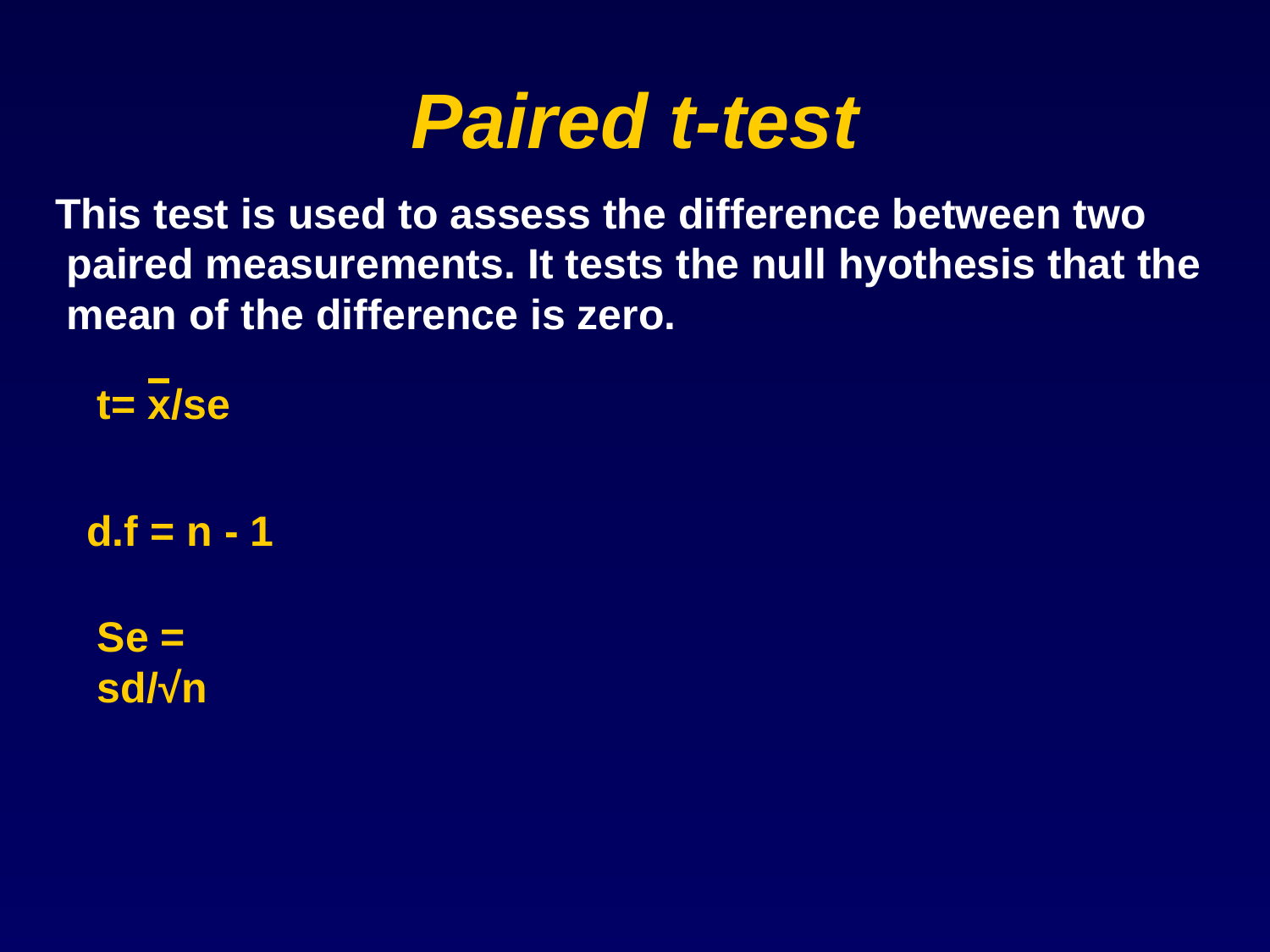

# Paired t-test
This test is used to assess the difference between two
 paired measurements. It tests the null hyothesis that the
 mean of the difference is zero.
t= x/se
d.f = n - 1
Se = sd/√n